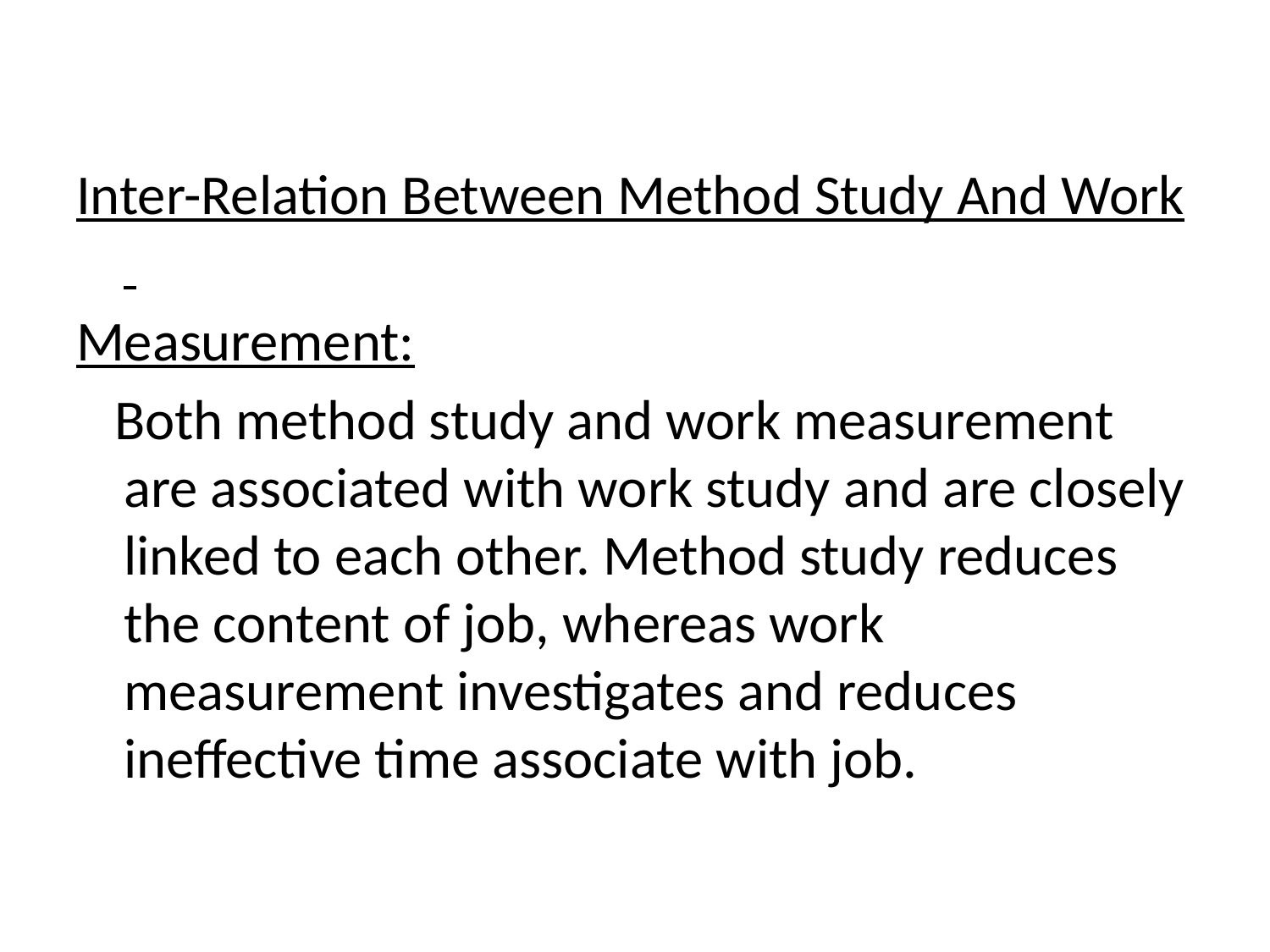

Inter-Relation Between Method Study And Work
Measurement:
   Both method study and work measurement are associated with work study and are closely linked to each other. Method study reduces the content of job, whereas work measurement investigates and reduces ineffective time associate with job.